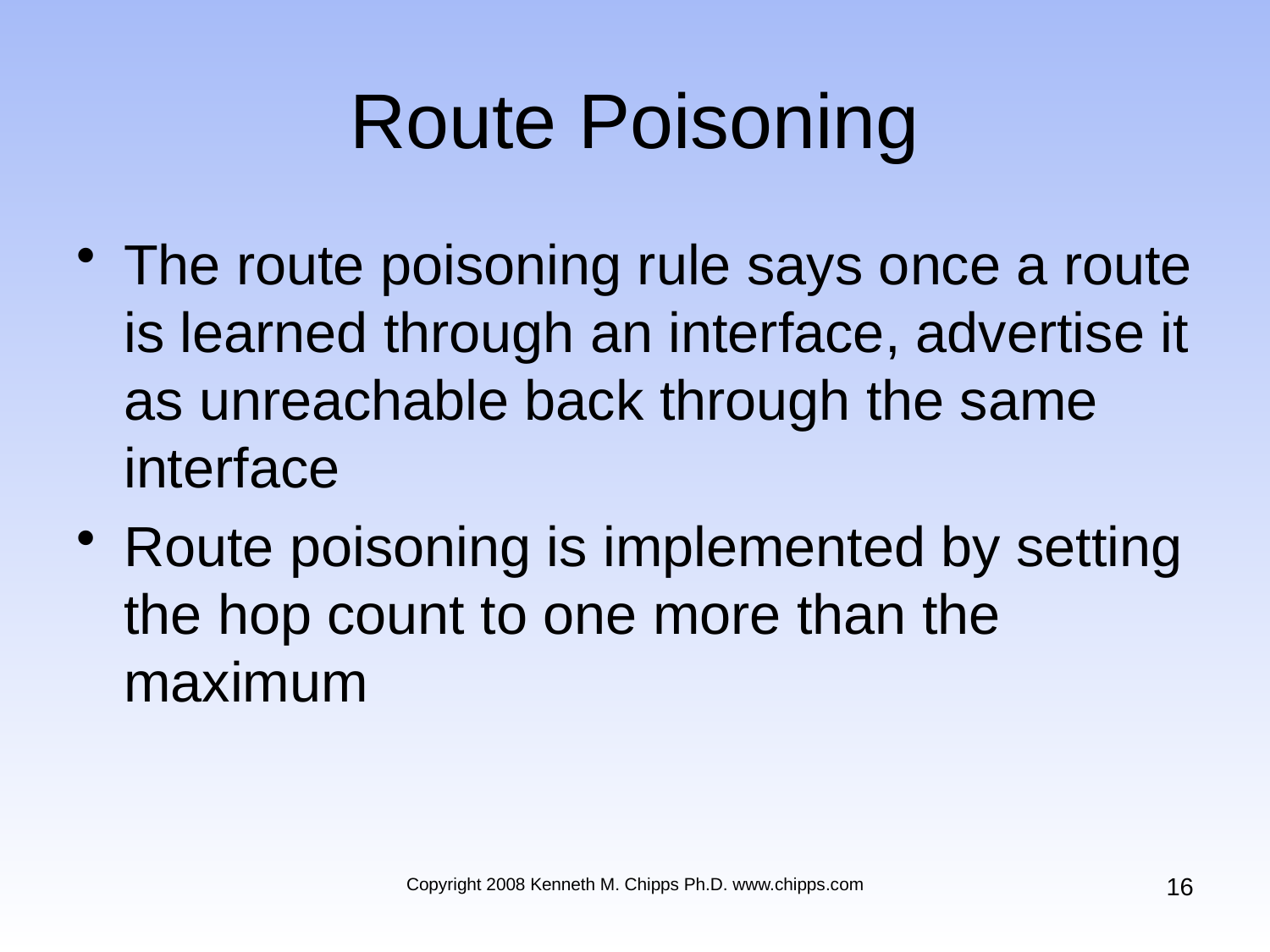

# Route Poisoning
The route poisoning rule says once a route is learned through an interface, advertise it as unreachable back through the same interface
Route poisoning is implemented by setting the hop count to one more than the maximum
16
Copyright 2008 Kenneth M. Chipps Ph.D. www.chipps.com